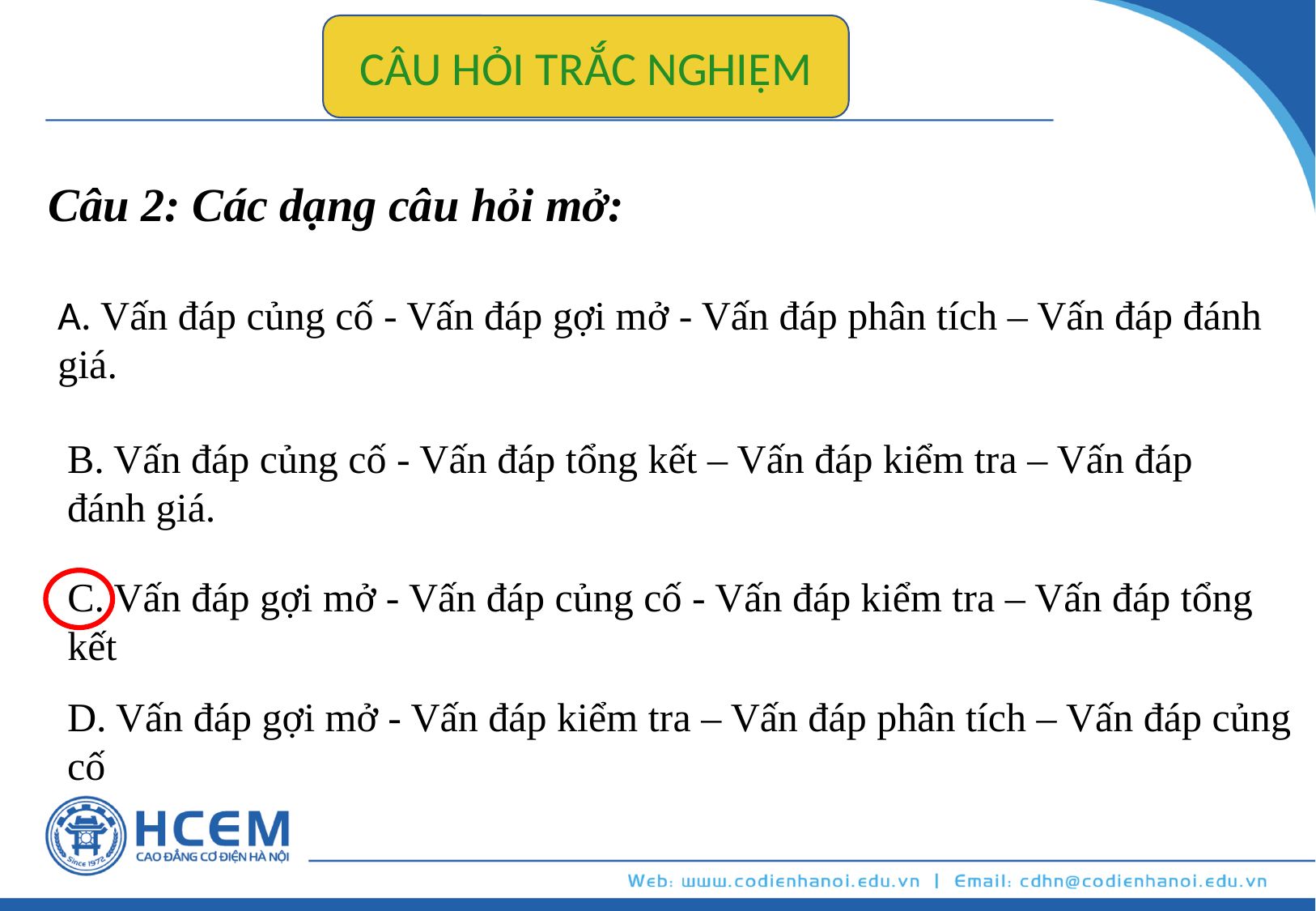

CÂU HỎI TRẮC NGHIỆM
Câu 2: Các dạng câu hỏi mở:

A. Vấn đáp củng cố - Vấn đáp gợi mở - Vấn đáp phân tích – Vấn đáp đánh giá.
B. Vấn đáp củng cố - Vấn đáp tổng kết – Vấn đáp kiểm tra – Vấn đáp đánh giá.
C. Vấn đáp gợi mở - Vấn đáp củng cố - Vấn đáp kiểm tra – Vấn đáp tổng kết

D. Vấn đáp gợi mở - Vấn đáp kiểm tra – Vấn đáp phân tích – Vấn đáp củng cố